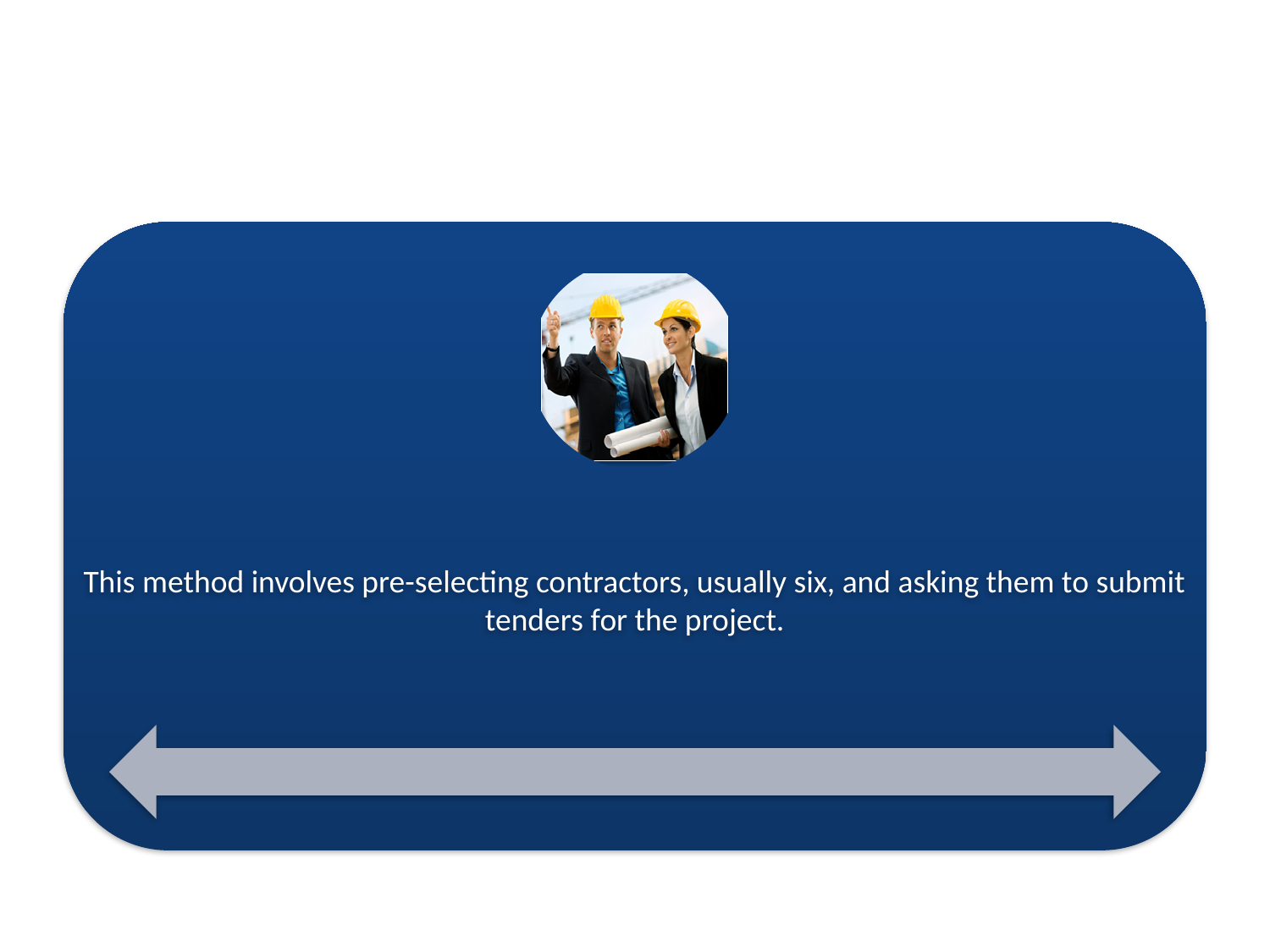

#
This method involves pre-selecting contractors, usually six, and asking them to submit tenders for the project.